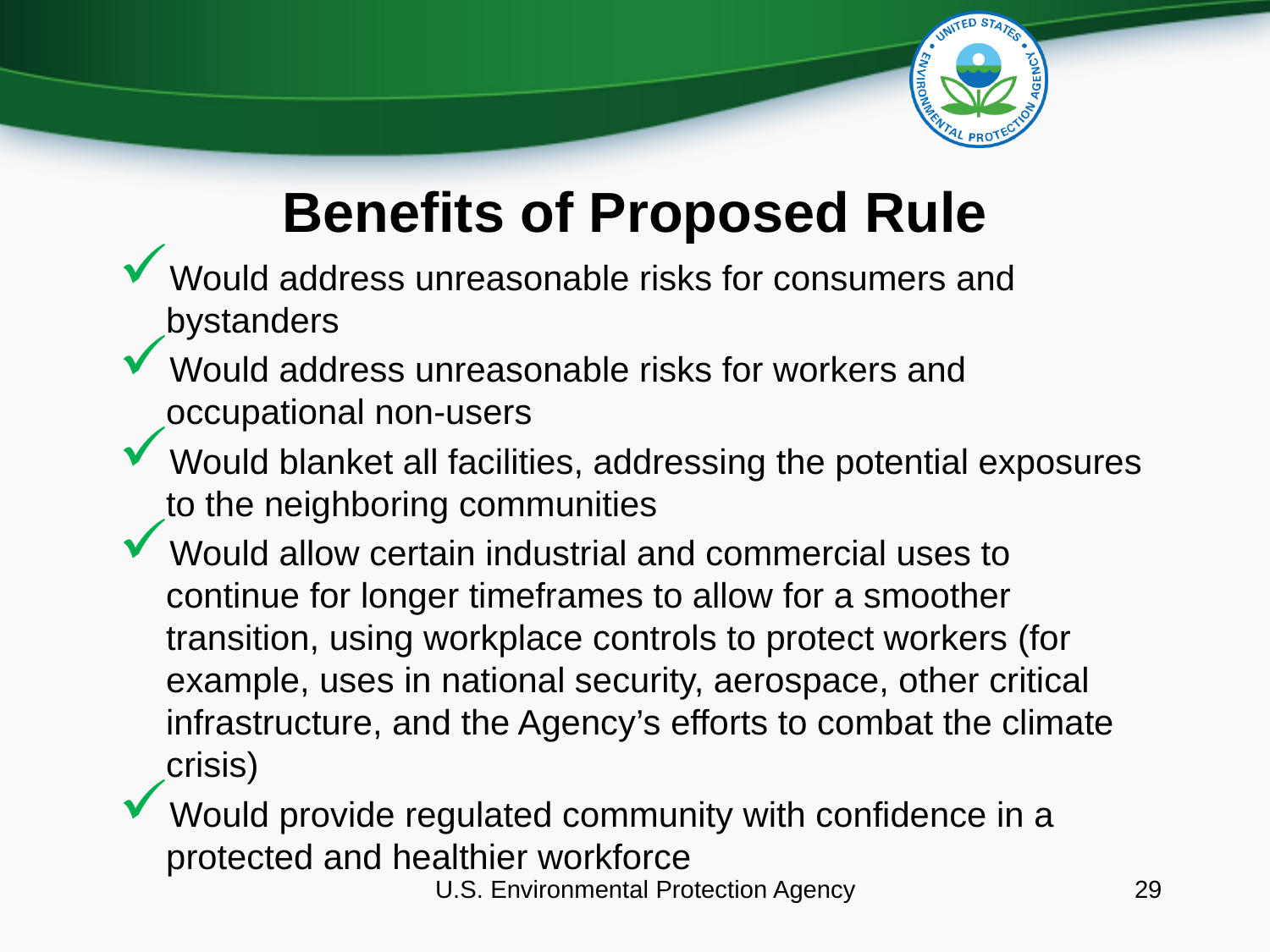

# Benefits of Proposed Rule
Would address unreasonable risks for consumers and bystanders
Would address unreasonable risks for workers and occupational non-users
Would blanket all facilities, addressing the potential exposures to the neighboring communities
Would allow certain industrial and commercial uses to continue for longer timeframes to allow for a smoother transition, using workplace controls to protect workers (for example, uses in national security, aerospace, other critical infrastructure, and the Agency’s efforts to combat the climate crisis)
Would provide regulated community with confidence in a protected and healthier workforce
U.S. Environmental Protection Agency
29